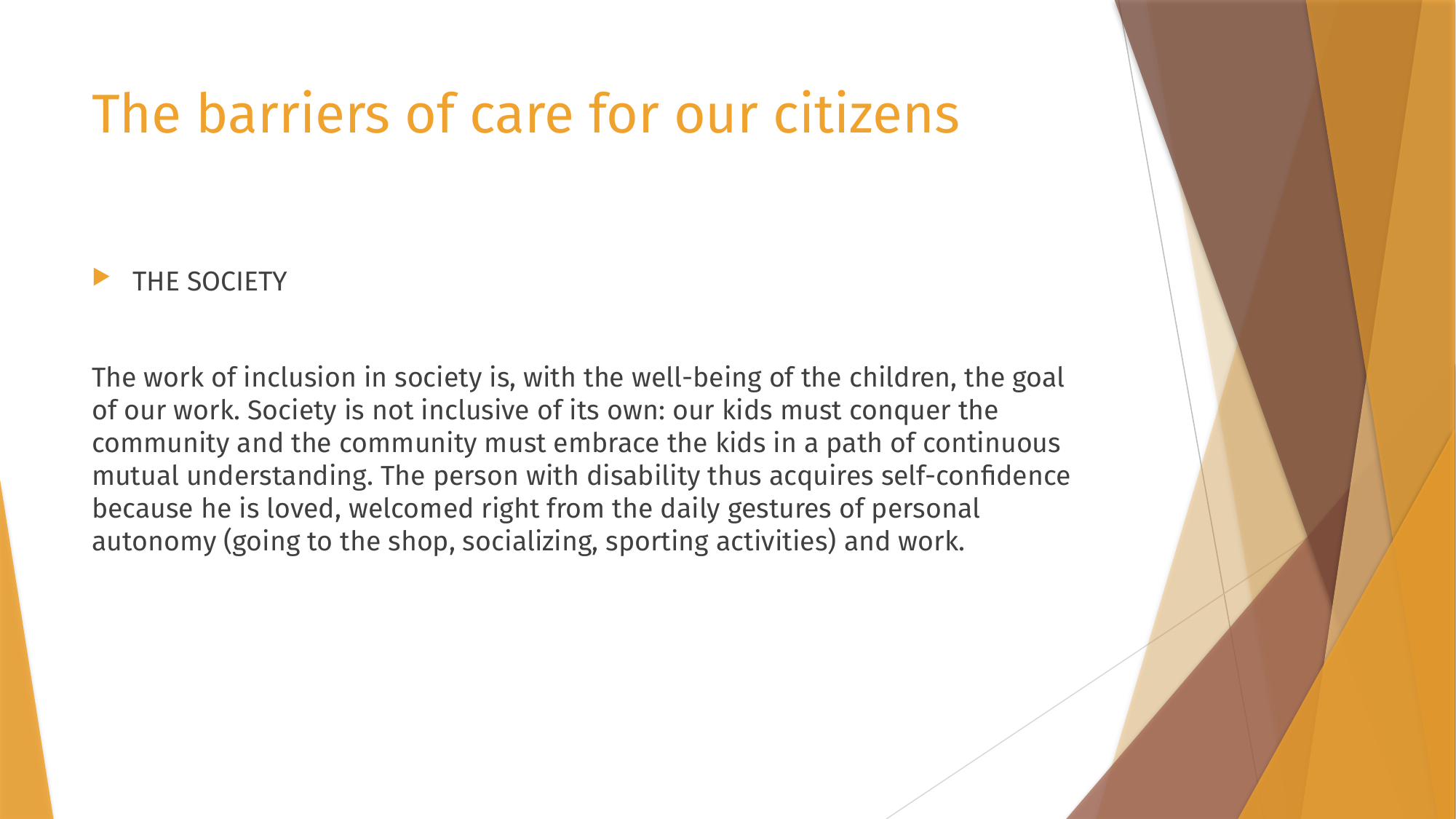

# The barriers of care for our citizens
THE SOCIETY

The work of inclusion in society is, with the well-being of the children, the goal of our work. Society is not inclusive of its own: our kids must conquer the community and the community must embrace the kids in a path of continuous mutual understanding. The person with disability thus acquires self-confidence because he is loved, welcomed right from the daily gestures of personal autonomy (going to the shop, socializing, sporting activities) and work.